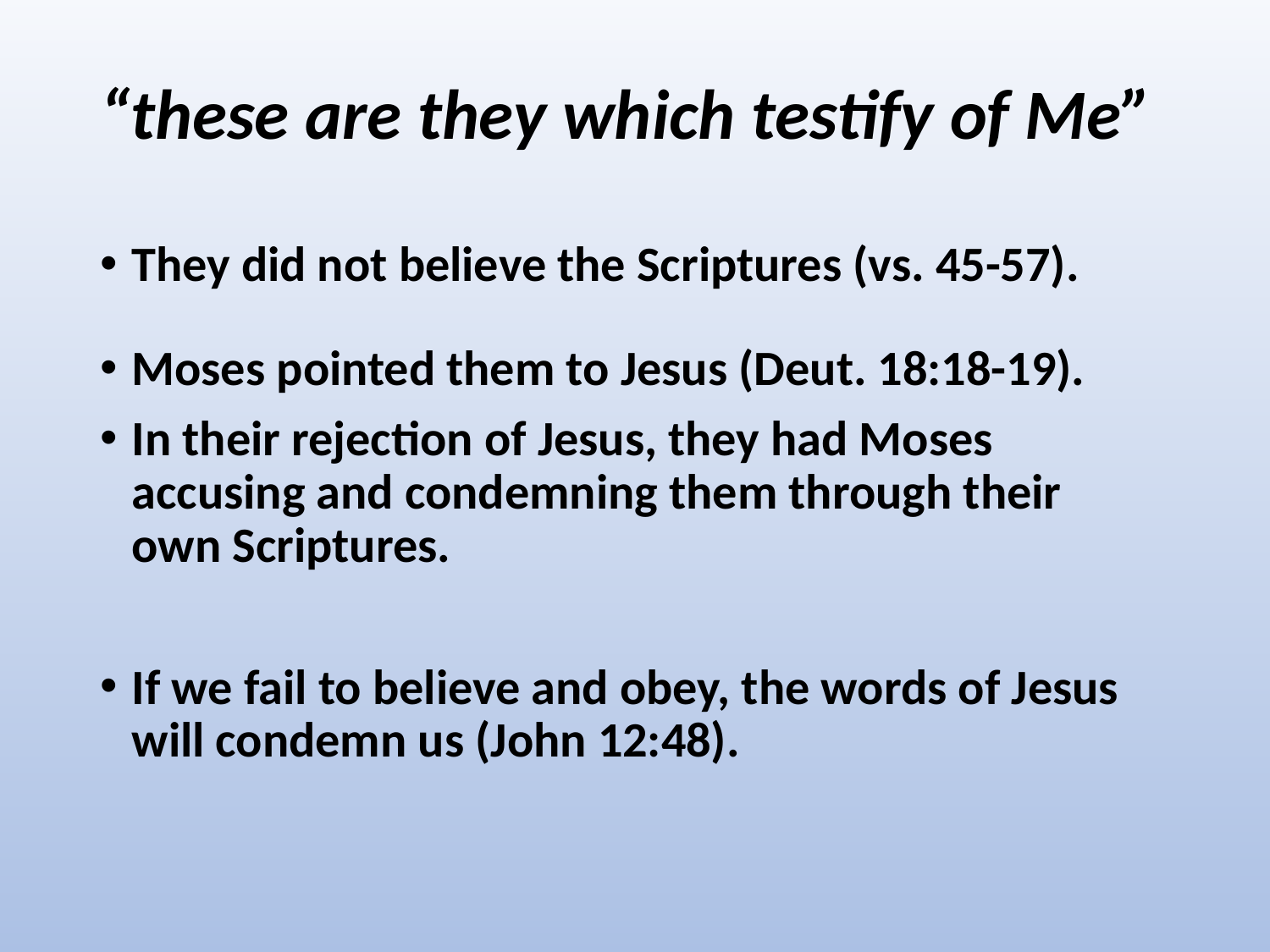

# “these are they which testify of Me”
They did not believe the Scriptures (vs. 45-57).

Moses pointed them to Jesus (Deut. 18:18-19).
In their rejection of Jesus, they had Moses accusing and condemning them through their
own Scriptures.

If we fail to believe and obey, the words of Jesus will condemn us (John 12:48).